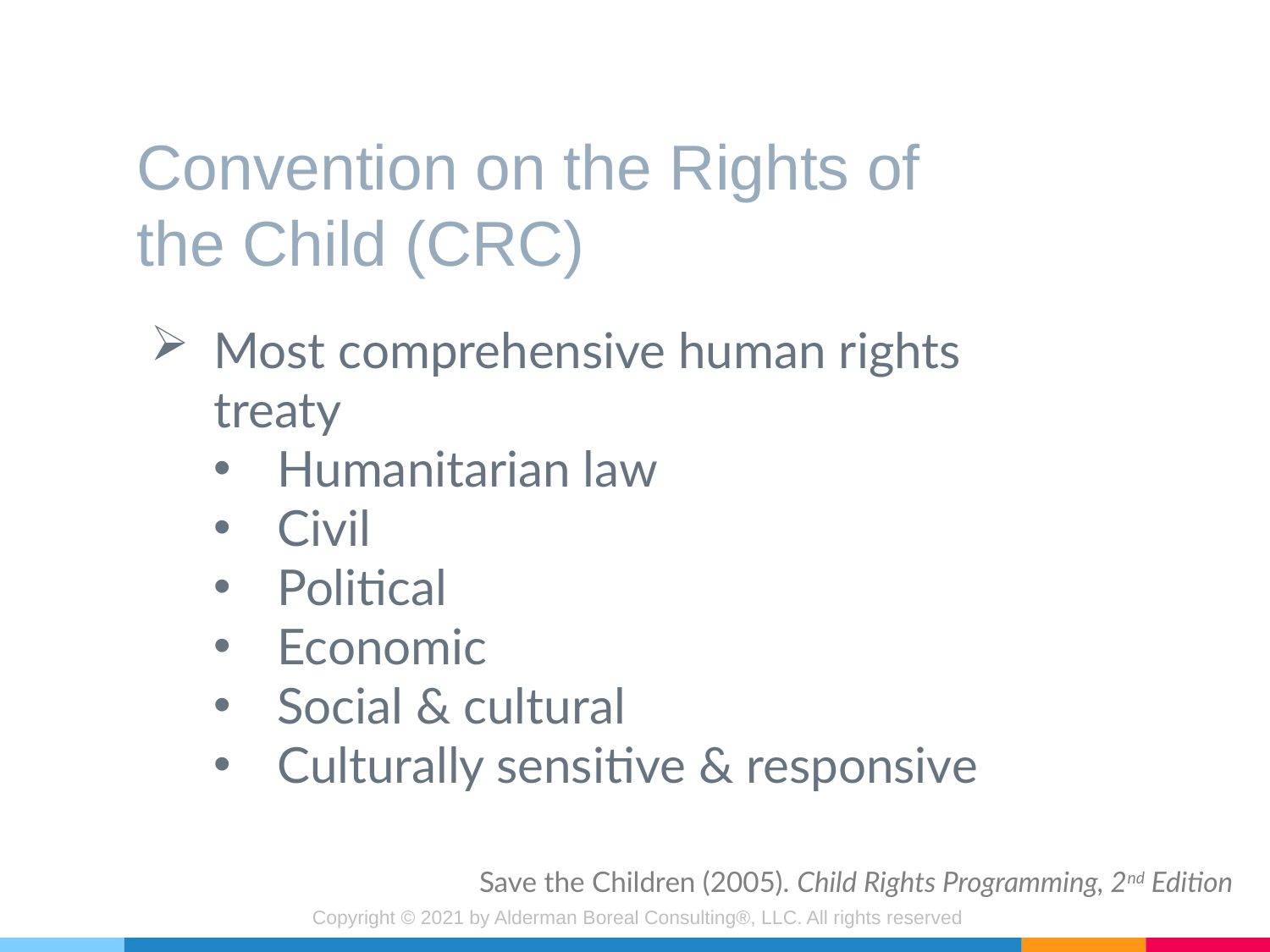

# Convention on the Rights of the Child (CRC)
Most comprehensive human rights treaty
Humanitarian law
Civil
Political
Economic
Social & cultural
Culturally sensitive & responsive

Save the Children (2005). Child Rights Programming, 2nd Edition
Copyright © 2021 by Alderman Boreal Consulting®, LLC. All rights reserved